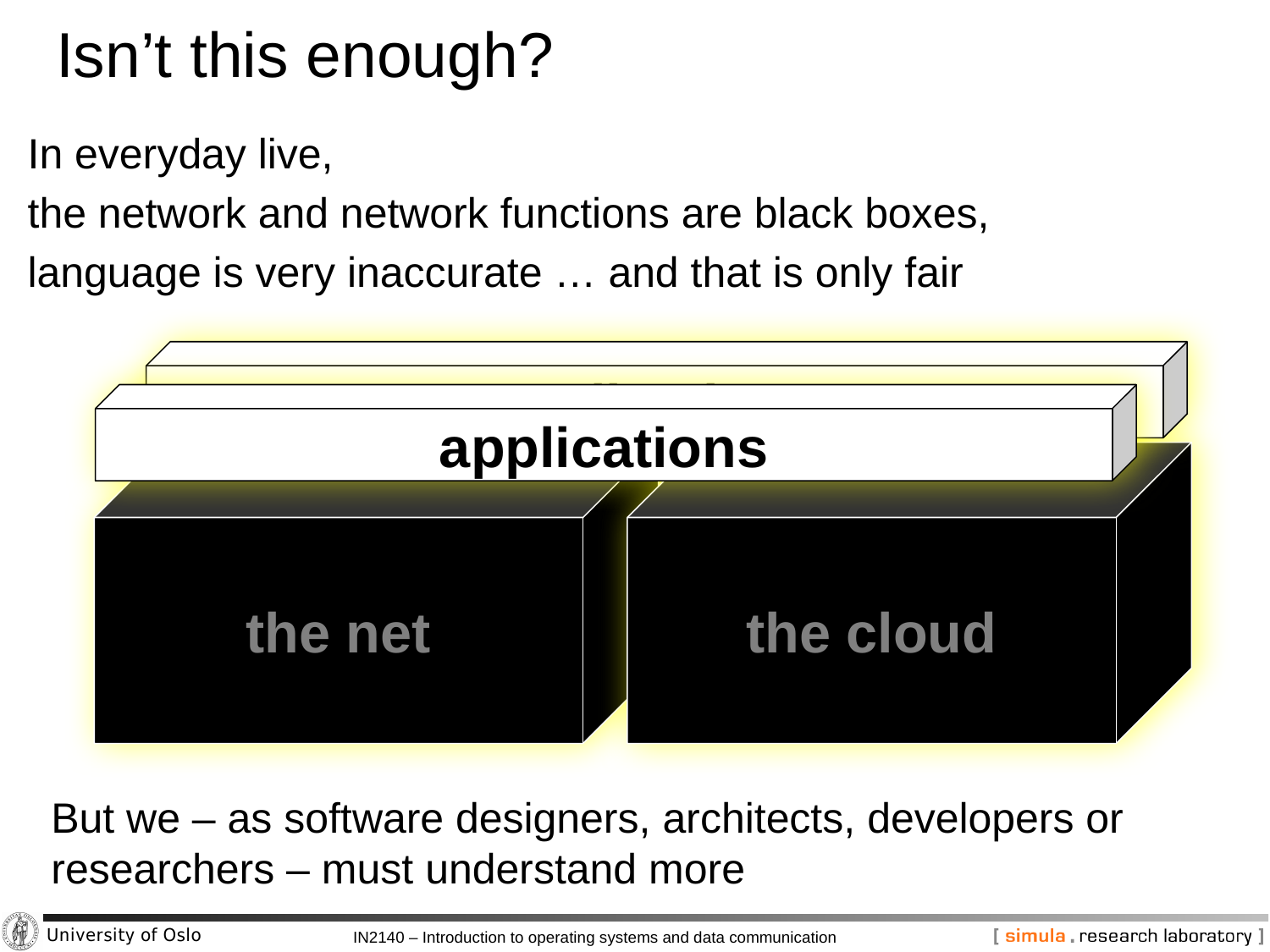

# Isn’t this enough?
In everyday live,
the network and network functions are black boxes,
language is very inaccurate … and that is only fair
applications
applications
the net
the cloud
But we – as software designers, architects, developers or researchers – must understand more